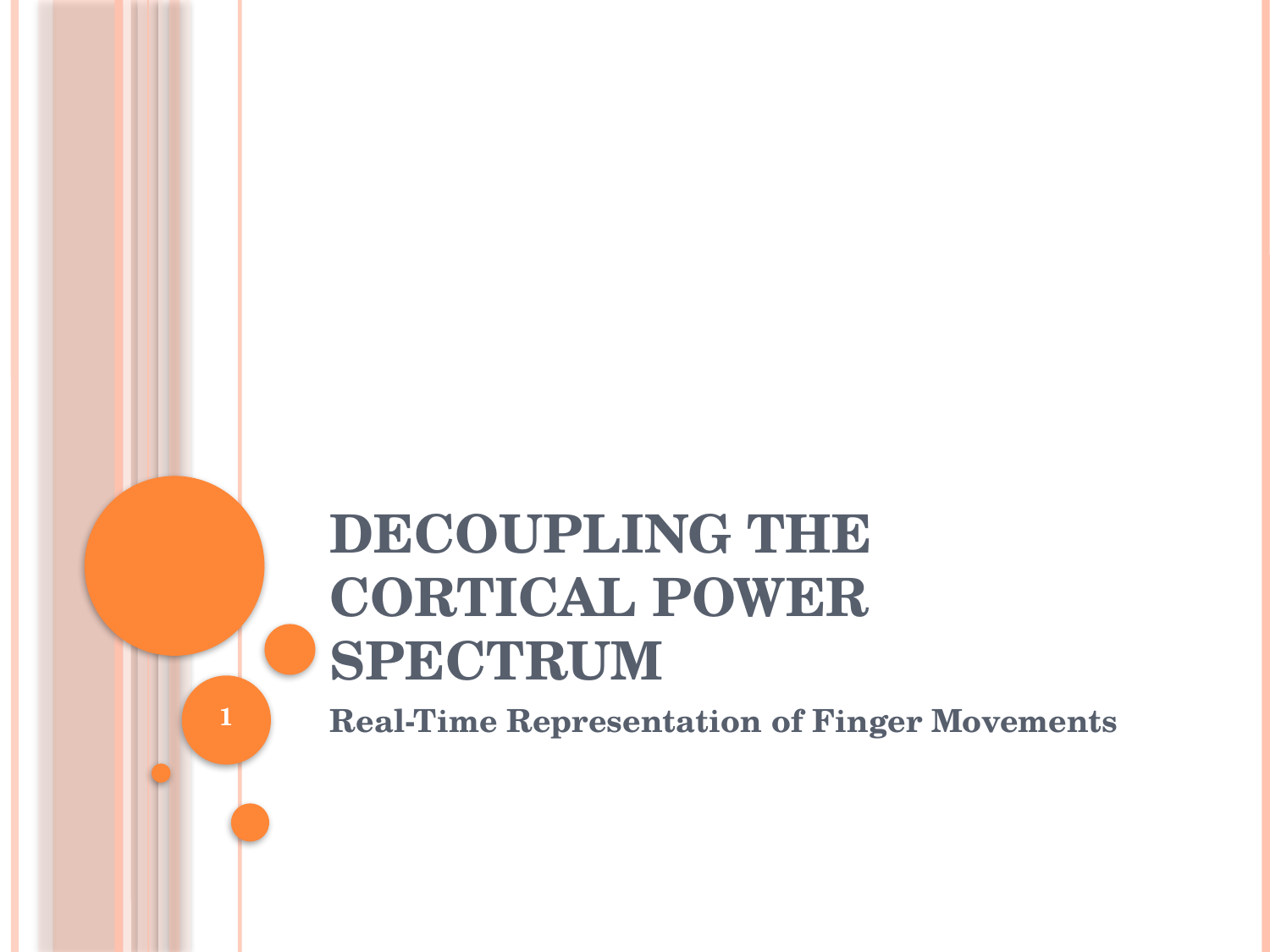

# Decoupling the Cortical Power Spectrum
1
Real-Time Representation of Finger Movements